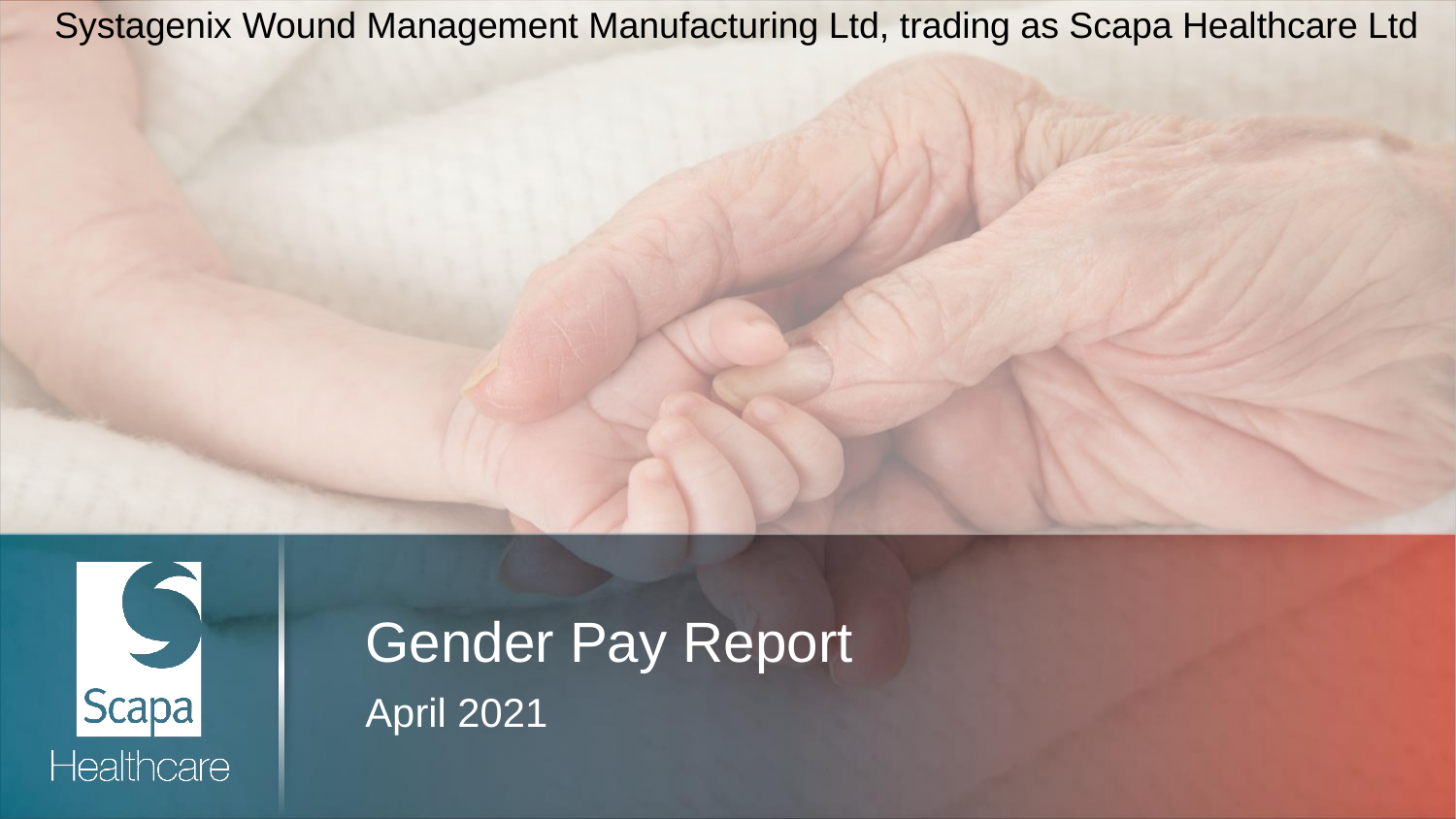

Systagenix Wound Management Manufacturing Ltd, trading as Scapa Healthcare Ltd
Gender Pay Report
April 2021